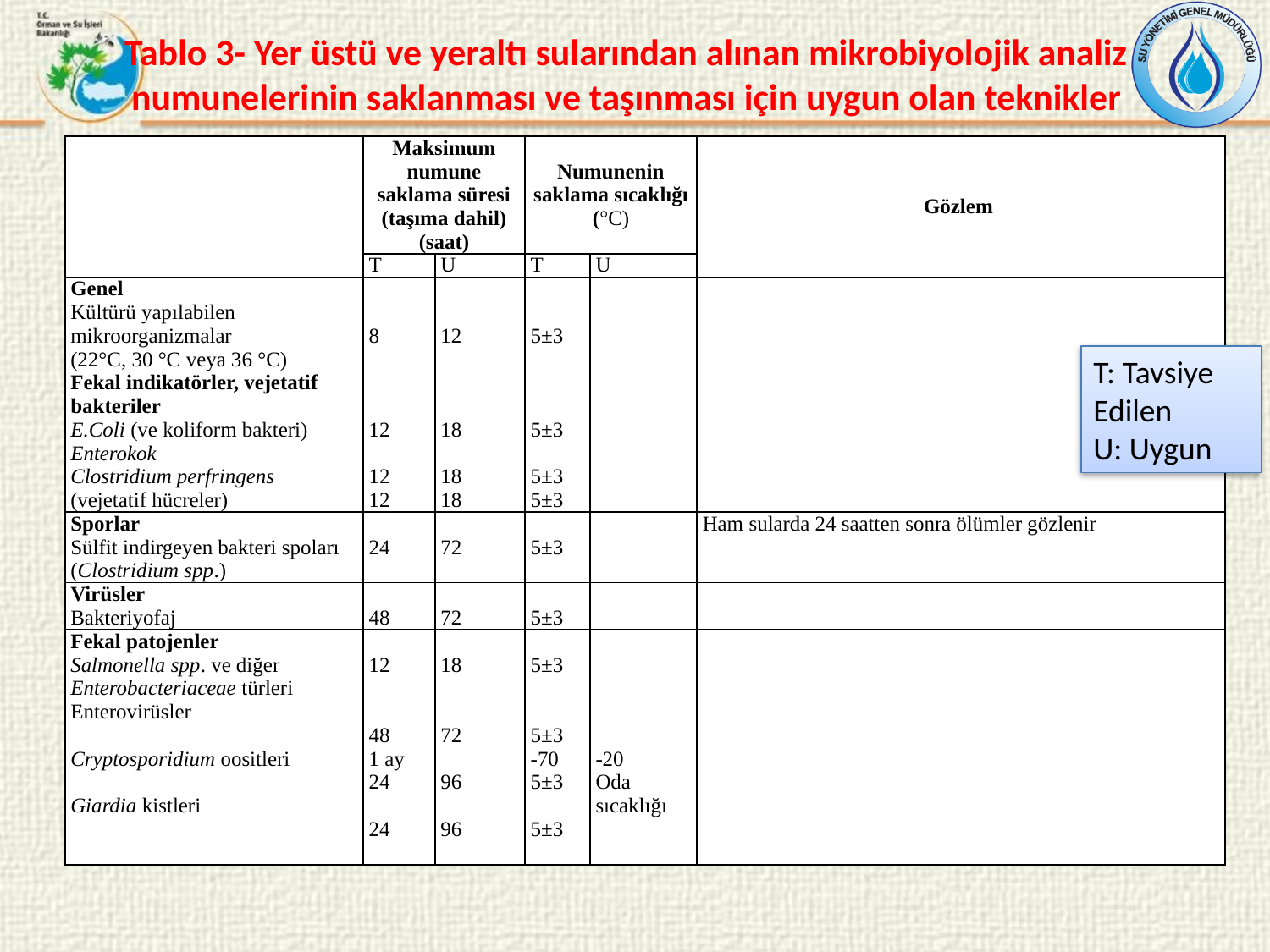

# Tablo 3- Yer üstü ve yeraltı sularından alınan mikrobiyolojik analiz numunelerinin saklanması ve taşınması için uygun olan teknikler
|  | Maksimum numune saklama süresi (taşıma dahil) (saat) |  | Numunenin saklama sıcaklığı (°C) |  | Gözlem |
| --- | --- | --- | --- | --- | --- |
|  | T | U | T | U |  |
| Genel Kültürü yapılabilen mikroorganizmalar (22°C, 30 °C veya 36 °C) | 8 | 12 | 5±3 |  |  |
| Fekal indikatörler, vejetatif bakteriler E.Coli (ve koliform bakteri) Enterokok Clostridium perfringens (vejetatif hücreler) | 12   12 12 | 18   18 18 | 5±3   5±3 5±3 |  |  |
| Sporlar Sülfit indirgeyen bakteri spoları (Clostridium spp.) | 24 | 72 | 5±3 |  | Ham sularda 24 saatten sonra ölümler gözlenir |
| Virüsler Bakteriyofaj | 48 | 72 | 5±3 |  |  |
| Fekal patojenler Salmonella spp. ve diğer Enterobacteriaceae türleri Enterovirüsler   Cryptosporidium oositleri   Giardia kistleri | 12     48 1 ay 24   24 | 18     72   96   96 | 5±3     5±3 -70 5±3   5±3 | -20 Oda sıcaklığı |  |
T: Tavsiye Edilen
U: Uygun